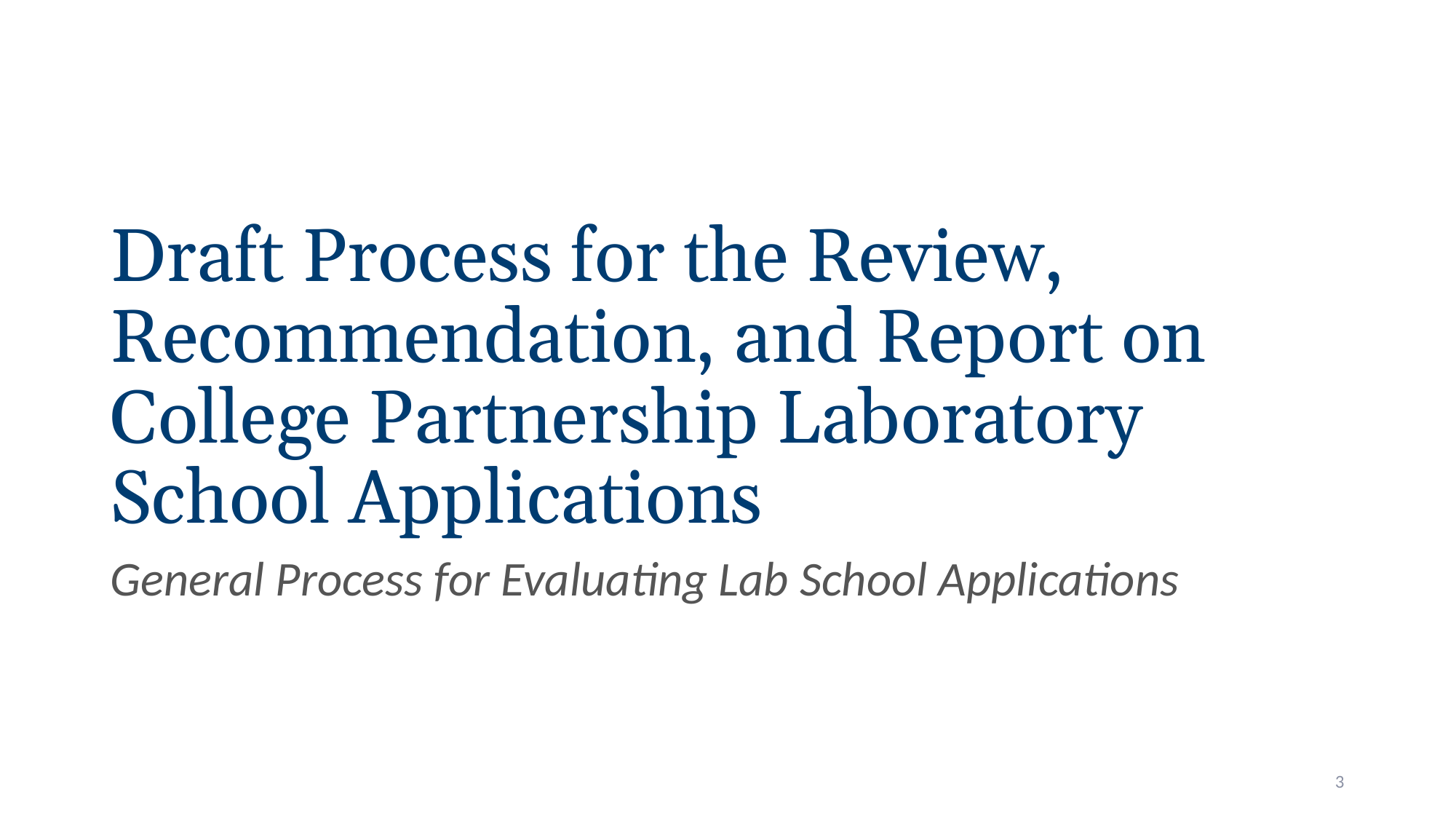

# Draft Process for the Review, Recommendation, and Report on College Partnership Laboratory School Applications
General Process for Evaluating Lab School Applications
3